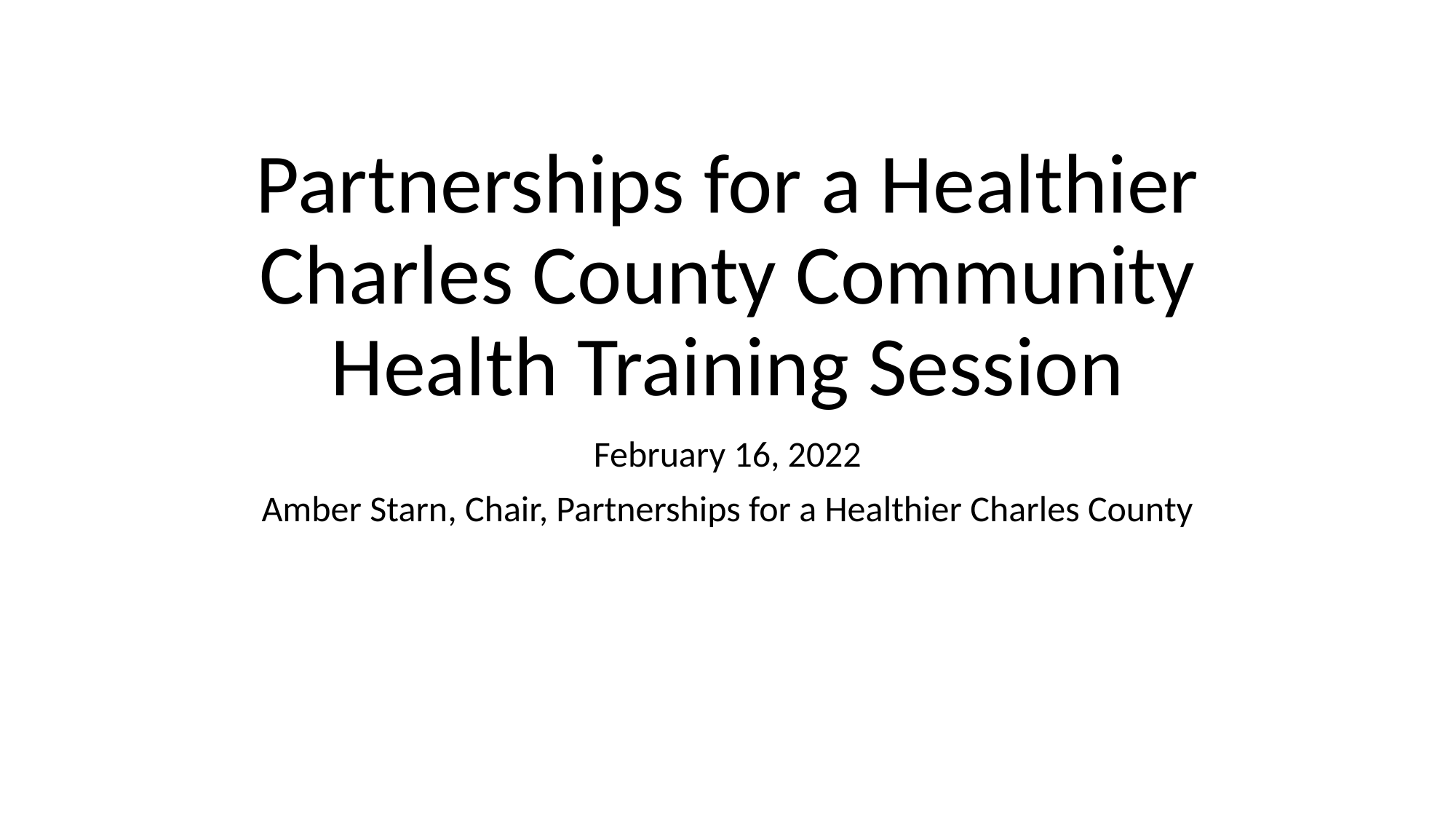

# Partnerships for a Healthier Charles County Community Health Training Session
February 16, 2022
Amber Starn, Chair, Partnerships for a Healthier Charles County